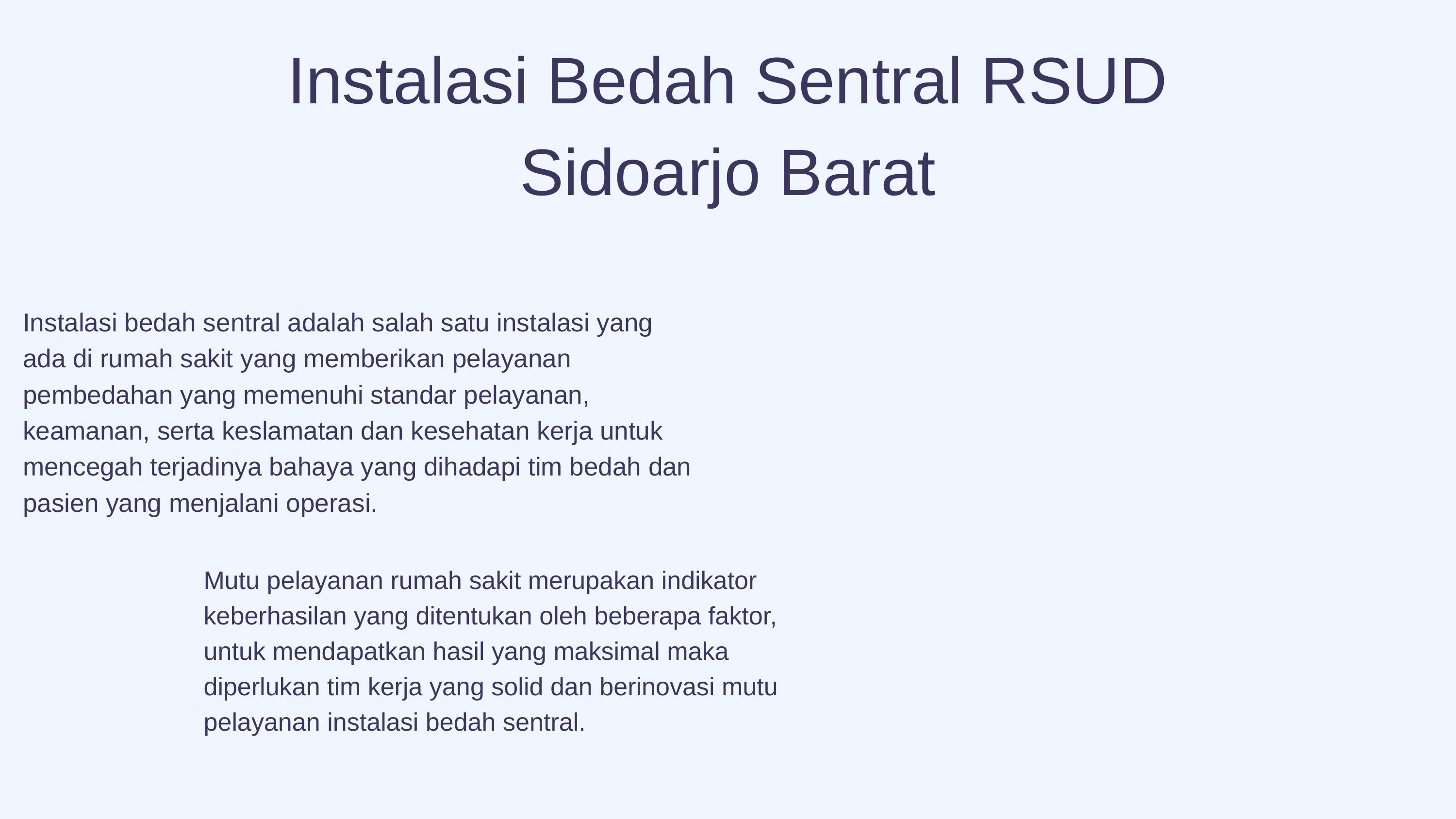

Instalasi Bedah Sentral RSUD Sidoarjo Barat

Instalasi bedah sentral adalah salah satu instalasi yang ada di rumah sakit yang memberikan pelayanan pembedahan yang memenuhi standar pelayanan, keamanan, serta keslamatan dan kesehatan kerja untuk mencegah terjadinya bahaya yang dihadapi tim bedah dan pasien yang menjalani operasi.

Mutu pelayanan rumah sakit merupakan indikator keberhasilan yang ditentukan oleh beberapa faktor, untuk mendapatkan hasil yang maksimal maka diperlukan tim kerja yang solid dan berinovasi mutu pelayanan instalasi bedah sentral.